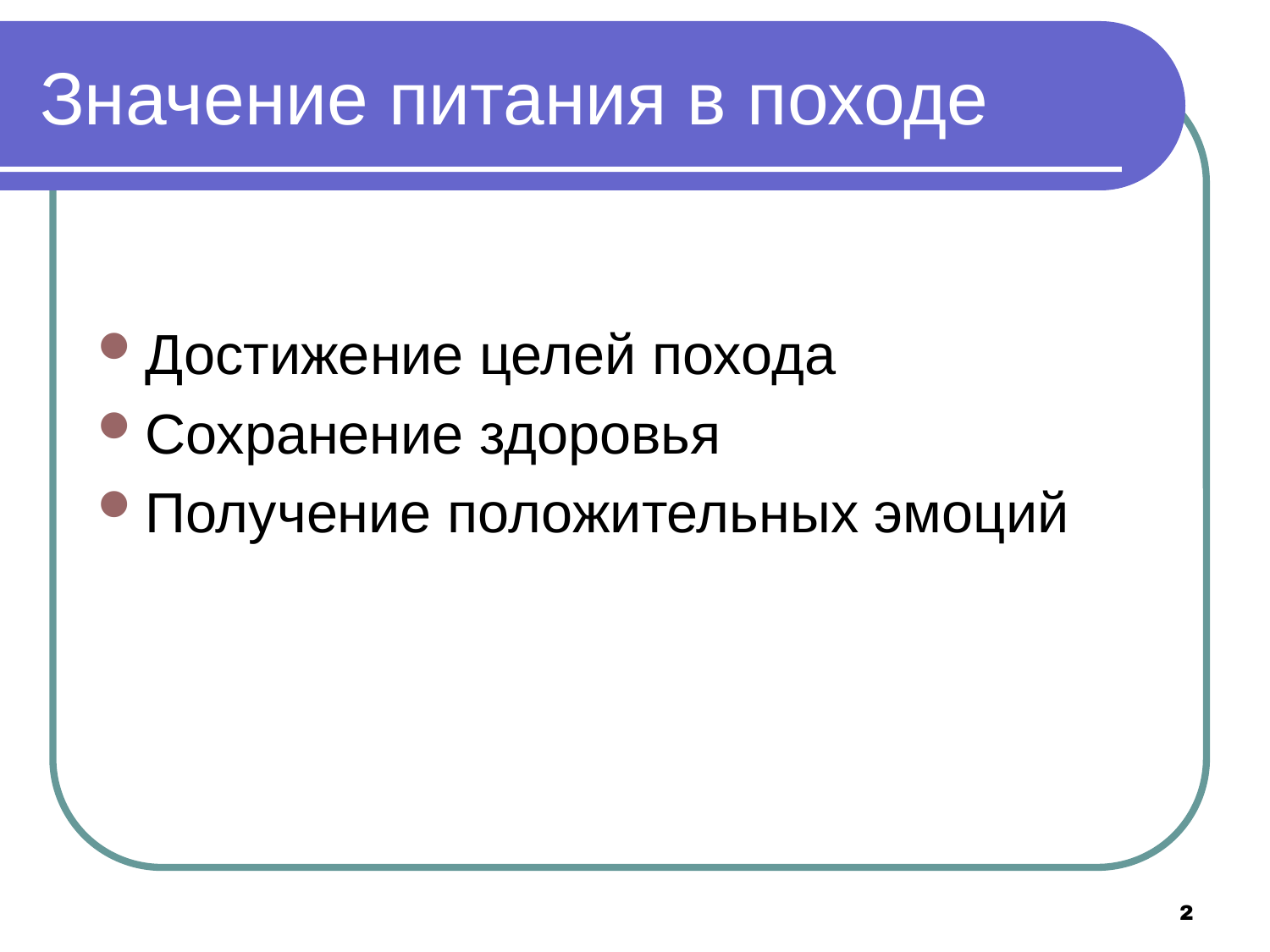

# Значение питания в походе
Достижение целей похода
Сохранение здоровья
Получение положительных эмоций

2